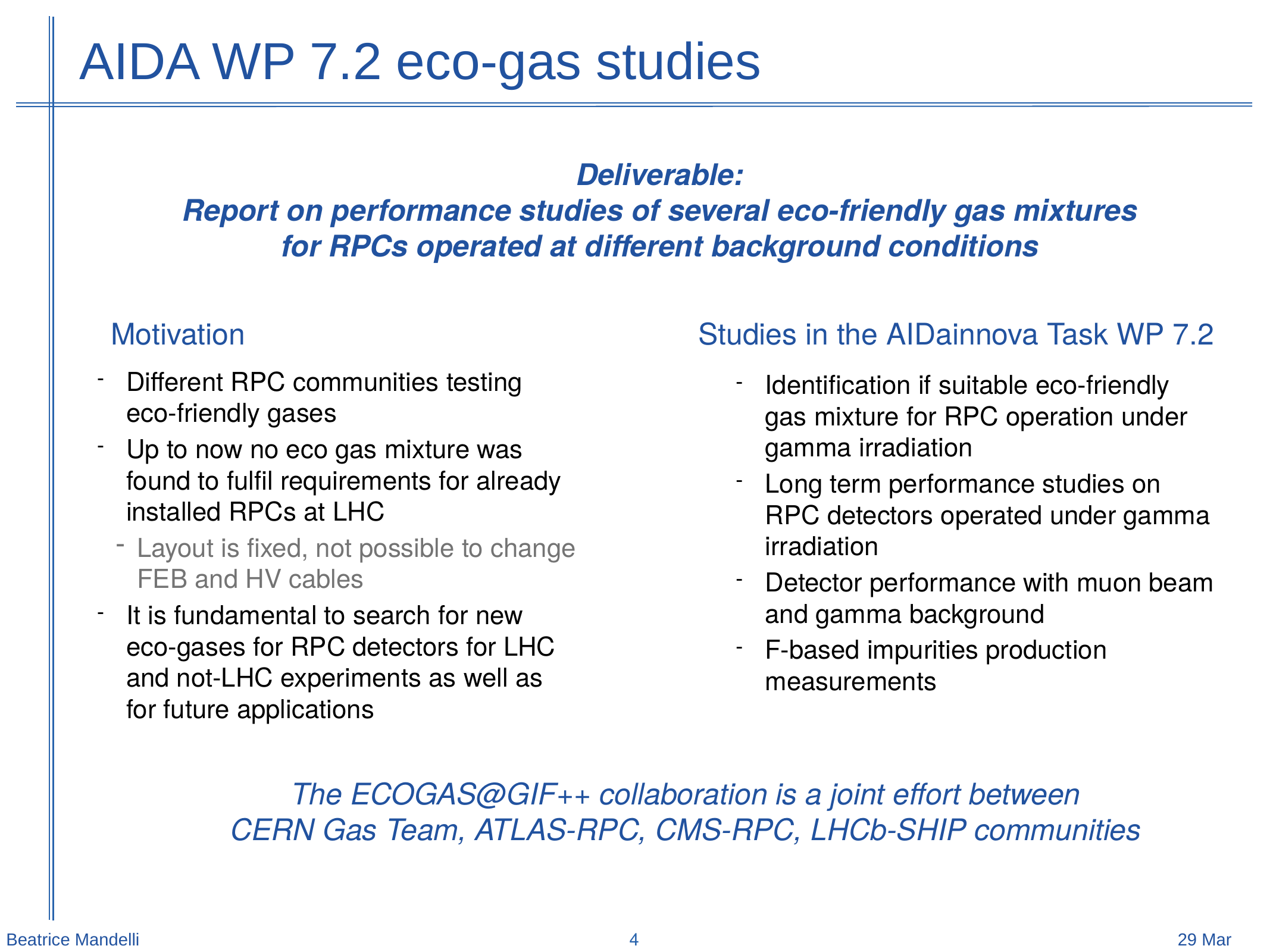

# AIDA WP 7.2 eco-gas studies

Deliverable:
Report on performance studies of several eco-friendly gas mixtures
for RPCs operated at different background conditions
Motivation
Studies in the AIDainnova Task WP 7.2
Different RPC communities testing eco-friendly gases
Up to now no eco gas mixture was found to fulfil requirements for already installed RPCs at LHC
Layout is fixed, not possible to change FEB and HV cables
It is fundamental to search for new eco-gases for RPC detectors for LHC and not-LHC experiments as well as for future applications
Identification if suitable eco-friendly gas mixture for RPC operation under gamma irradiation
Long term performance studies on RPC detectors operated under gamma irradiation
Detector performance with muon beam and gamma background
F-based impurities production measurements
The ECOGAS@GIF++ collaboration is a joint effort between
CERN Gas Team, ATLAS-RPC, CMS-RPC, LHCb-SHIP communities
Beatrice Mandelli
4
29 Mar 2022